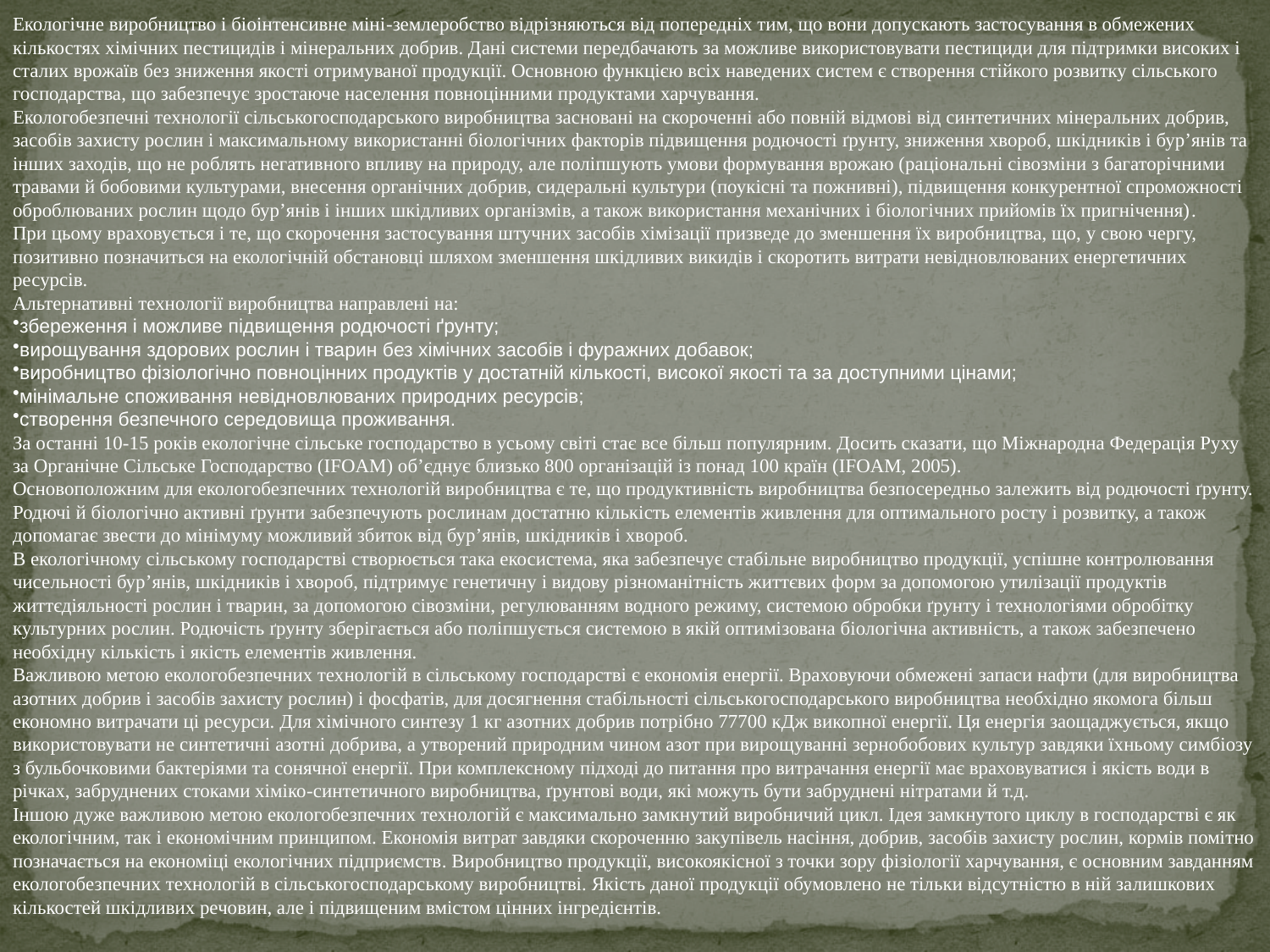

Екологічне виробництво і біоінтенсивне міні-землеробство відрізняються від попередніх тим, що вони допускають застосування в обмежених кількостях хімічних пестицидів і мінеральних добрив. Дані системи передбачають за можливе використовувати пестициди для підтримки високих і сталих врожаїв без зниження якості отримуваної продукції. Основною функцією всіх наведених систем є створення стійкого розвитку сільського господарства, що забезпечує зростаюче населення повноцінними продуктами харчування.
Екологобезпечні технології сільськогосподарського виробництва засновані на скороченні або повній відмові від синтетичних мінеральних добрив, засобів захисту рослин і максимальному використанні біологічних факторів підвищення родючості ґрунту, зниження хвороб, шкідників і бур’янів та інших заходів, що не роблять негативного впливу на природу, але поліпшують умови формування врожаю (раціональні сівозміни з багаторічними травами й бобовими культурами, внесення органічних добрив, сидеральні культури (поукісні та пожнивні), підвищення конкурентної спроможності оброблюваних рослин щодо бур’янів і інших шкідливих організмів, а також використання механічних і біологічних прийомів їх пригнічення).
При цьому враховується і те, що скорочення застосування штучних засобів хімізації призведе до зменшення їх виробництва, що, у свою чергу, позитивно позначиться на екологічній обстановці шляхом зменшення шкідливих викидів і скоротить витрати невідновлюваних енергетичних ресурсів.
Альтернативні технології виробництва направлені на:
збереження і можливе підвищення родючості ґрунту;
вирощування здорових рослин і тварин без хімічних засобів і фуражних добавок;
виробництво фізіологічно повноцінних продуктів у достатній кількості, високої якості та за доступними цінами;
мінімальне споживання невідновлюваних природних ресурсів;
створення безпечного середовища проживання.
За останні 10-15 років екологічне сільське господарство в усьому світі стає все більш популярним. Досить сказати, що Міжнародна Федерація Руху за Органічне Сільське Господарство (IFOAM) об’єднує близько 800 організацій із понад 100 країн (IFOAM, 2005).
Основоположним для екологобезпечних технологій виробництва є те, що продуктивність виробництва безпосередньо залежить від родючості ґрунту. Родючі й біологічно активні ґрунти забезпечують рослинам достатню кількість елементів живлення для оптимального росту і розвитку, а також допомагає звести до мінімуму можливий збиток від бур’янів, шкідників і хвороб.
В екологічному сільському господарстві створюється така екосистема, яка забезпечує стабільне виробництво продукції, успішне контролювання чисельності бур’янів, шкідників і хвороб, підтримує генетичну і видову різноманітність життєвих форм за допомогою утилізації продуктів життєдіяльності рослин і тварин, за допомогою сівозміни, регулюванням водного режиму, системою обробки ґрунту і технологіями обробітку культурних рослин. Родючість ґрунту зберігається або поліпшується системою в якій оптимізована біологічна активність, а також забезпечено необхідну кількість і якість елементів живлення.
Важливою метою екологобезпечних технологій в сільському господарстві є економія енергії. Враховуючи обмежені запаси нафти (для виробництва азотних добрив і засобів захисту рослин) і фосфатів, для досягнення стабільності сільськогосподарського виробництва необхідно якомога більш економно витрачати ці ресурси. Для хімічного синтезу 1 кг азотних добрив потрібно 77700 кДж викопної енергії. Ця енергія заощаджується, якщо використовувати не синтетичні азотні добрива, а утворений природним чином азот при вирощуванні зернобобових культур завдяки їхньому симбіозу з бульбочковими бактеріями та сонячної енергії. При комплексному підході до питання про витрачання енергії має враховуватися і якість води в річках, забруднених стоками хіміко-синтетичного виробництва, ґрунтові води, які можуть бути забруднені нітратами й т.д.
Іншою дуже важливою метою екологобезпечних технологій є максимально замкнутий виробничий цикл. Ідея замкнутого циклу в господарстві є як екологічним, так і економічним принципом. Економія витрат завдяки скороченню закупівель насіння, добрив, засобів захисту рослин, кормів помітно позначається на економіці екологічних підприємств. Виробництво продукції, високоякісної з точки зору фізіології харчування, є основним завданням екологобезпечних технологій в сільськогосподарському виробництві. Якість даної продукції обумовлено не тільки відсутністю в ній залишкових кількостей шкідливих речовин, але і підвищеним вмістом цінних інгредієнтів.